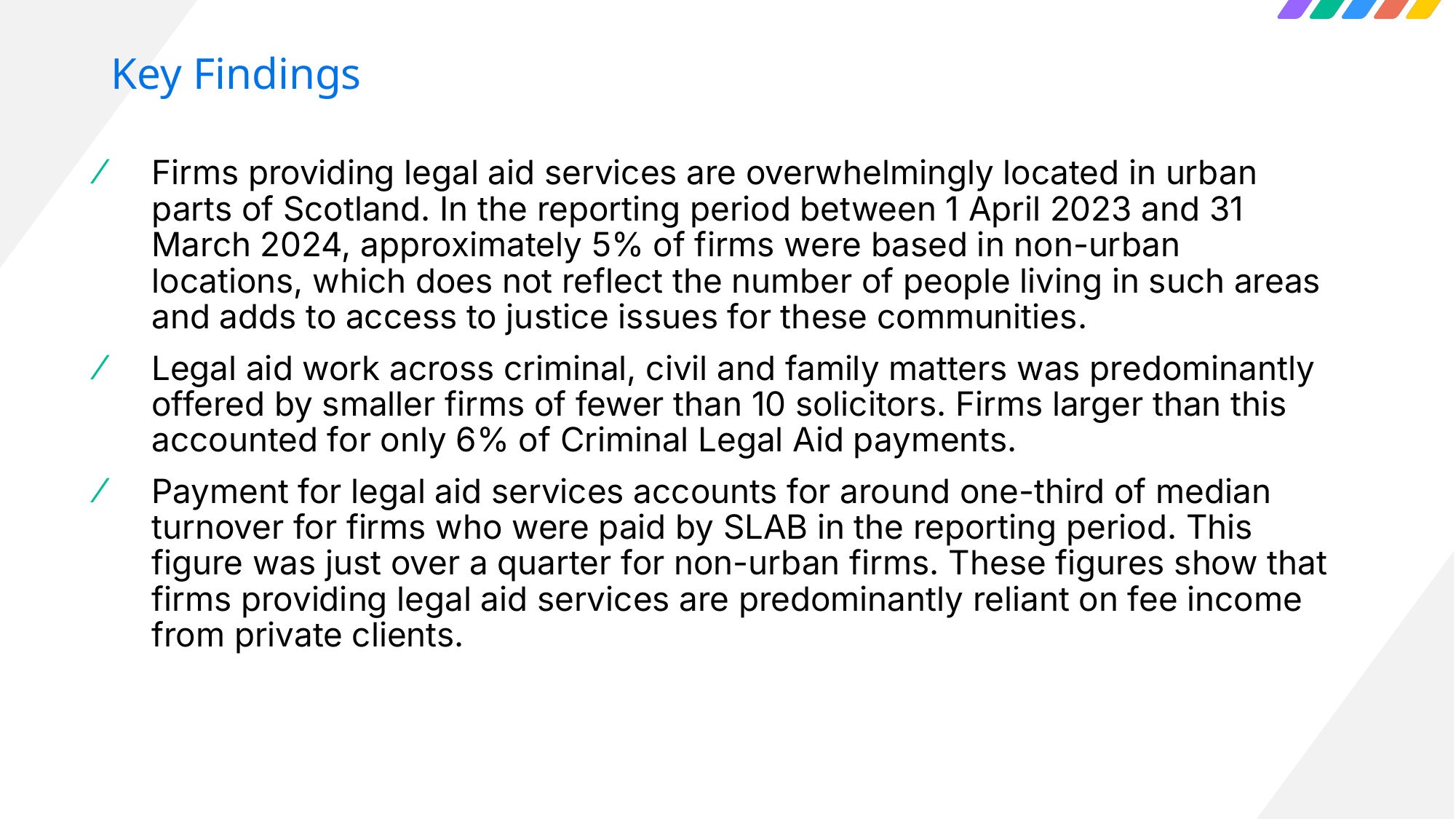

# Key Findings
Firms providing legal aid services are overwhelmingly located in urban parts of Scotland. In the reporting period between 1 April 2023 and 31 March 2024, approximately 5% of firms were based in non-urban locations, which does not reflect the number of people living in such areas and adds to access to justice issues for these communities.
Legal aid work across criminal, civil and family matters was predominantly offered by smaller firms of fewer than 10 solicitors. Firms larger than this accounted for only 6% of Criminal Legal Aid payments.
Payment for legal aid services accounts for around one-third of median turnover for firms who were paid by SLAB in the reporting period. This figure was just over a quarter for non-urban firms. These figures show that firms providing legal aid services are predominantly reliant on fee income from private clients.